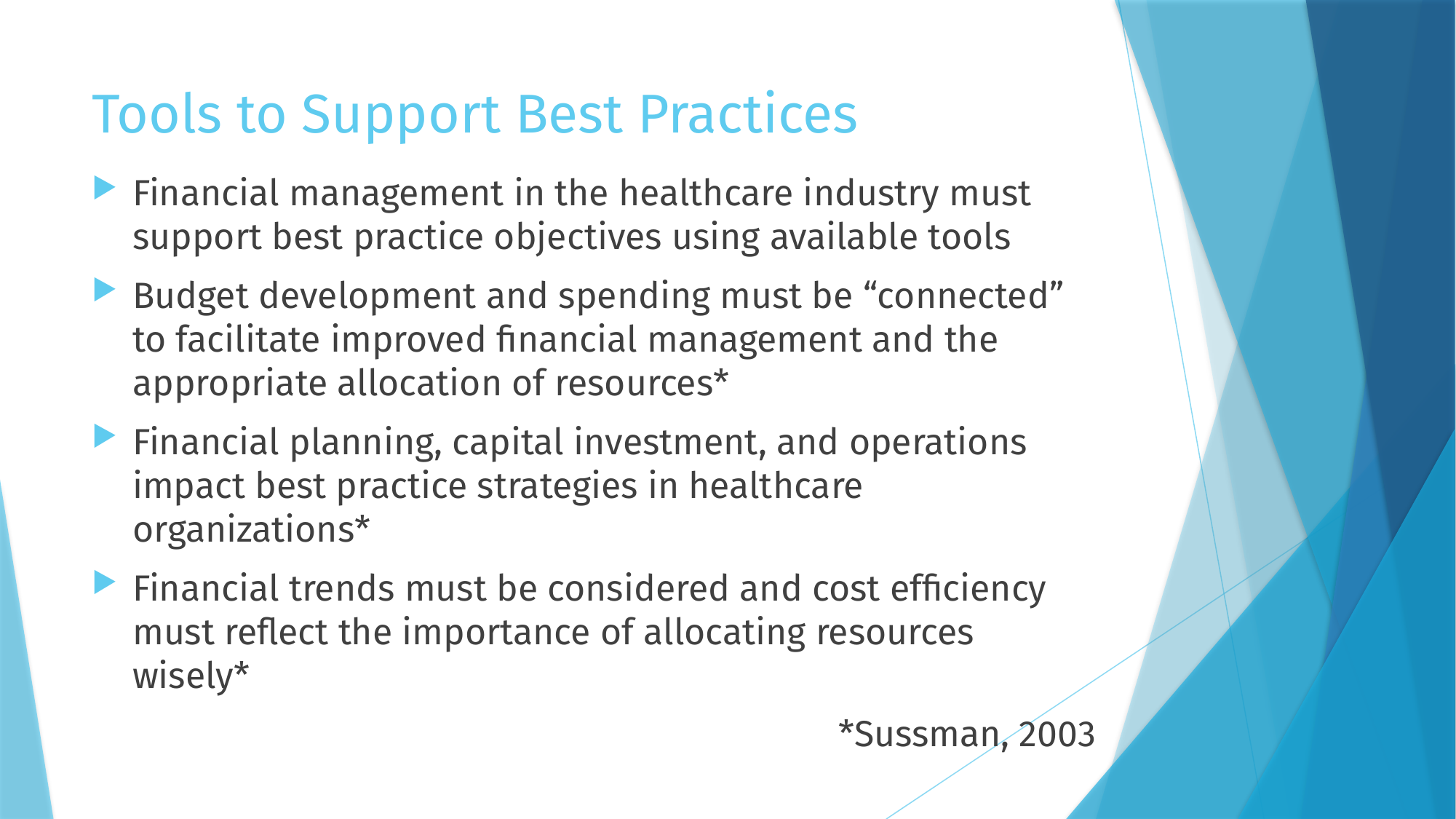

# Tools to Support Best Practices
Financial management in the healthcare industry must support best practice objectives using available tools
Budget development and spending must be “connected” to facilitate improved financial management and the appropriate allocation of resources*
Financial planning, capital investment, and operations impact best practice strategies in healthcare organizations*
Financial trends must be considered and cost efficiency must reflect the importance of allocating resources wisely*
*Sussman, 2003